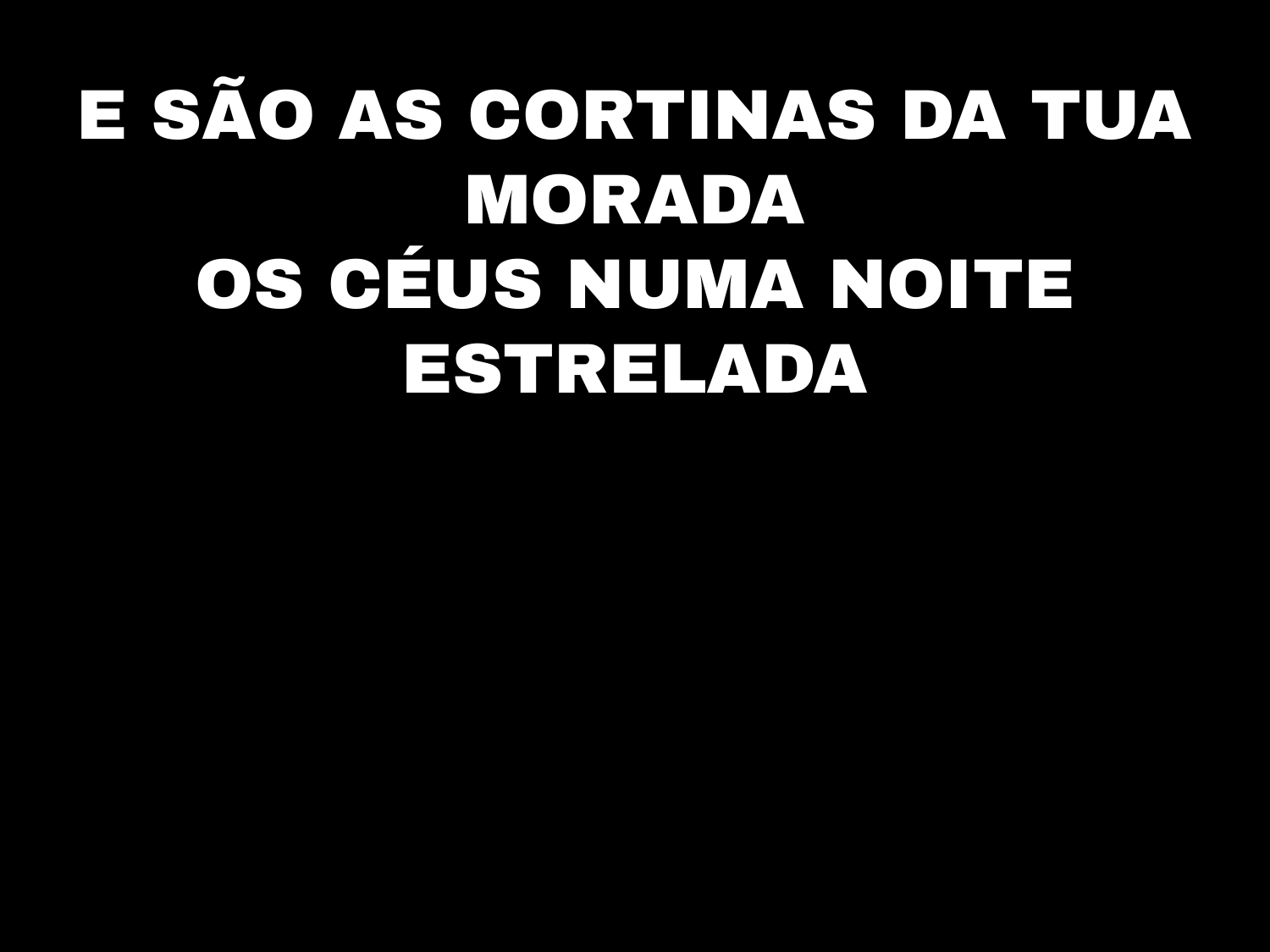

# E SÃO AS CORTINAS DA TUA MORADA OS CÉUS NUMA NOITE ESTRELADA